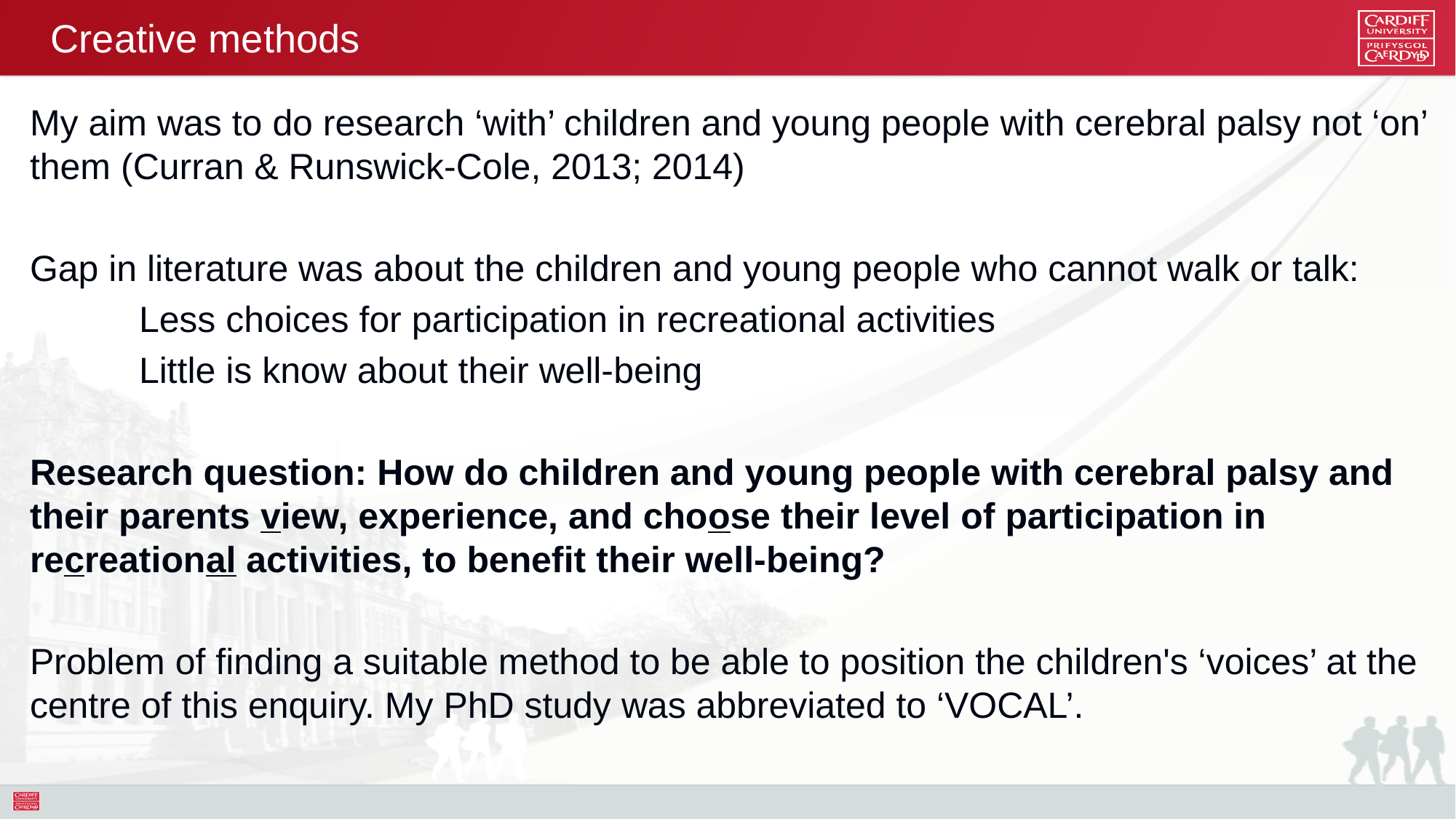

# Creative methods
My aim was to do research ‘with’ children and young people with cerebral palsy not ‘on’ them (Curran & Runswick-Cole, 2013; 2014)

Gap in literature was about the children and young people who cannot walk or talk:
	Less choices for participation in recreational activities
	Little is know about their well-being

Research question: How do children and young people with cerebral palsy and their parents view, experience, and choose their level of participation in recreational activities, to benefit their well-being?

Problem of finding a suitable method to be able to position the children's ‘voices’ at the centre of this enquiry. My PhD study was abbreviated to ‘VOCAL’.